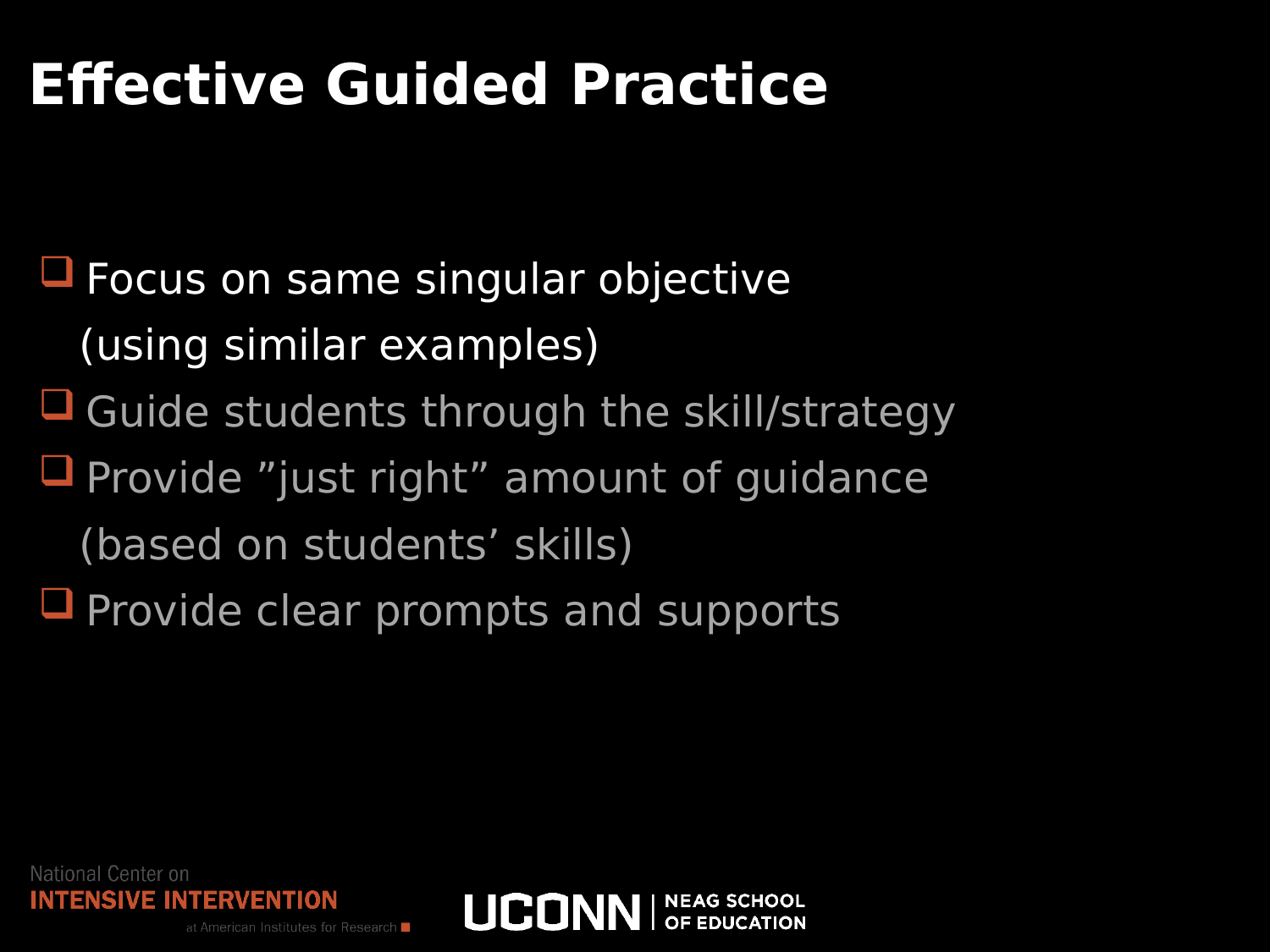

# Effective Guided Practice
Focus on same singular objective
   (using similar examples)
Guide students through the skill/strategy
Provide ”just right” amount of guidance
   (based on students’ skills)
Provide clear prompts and supports